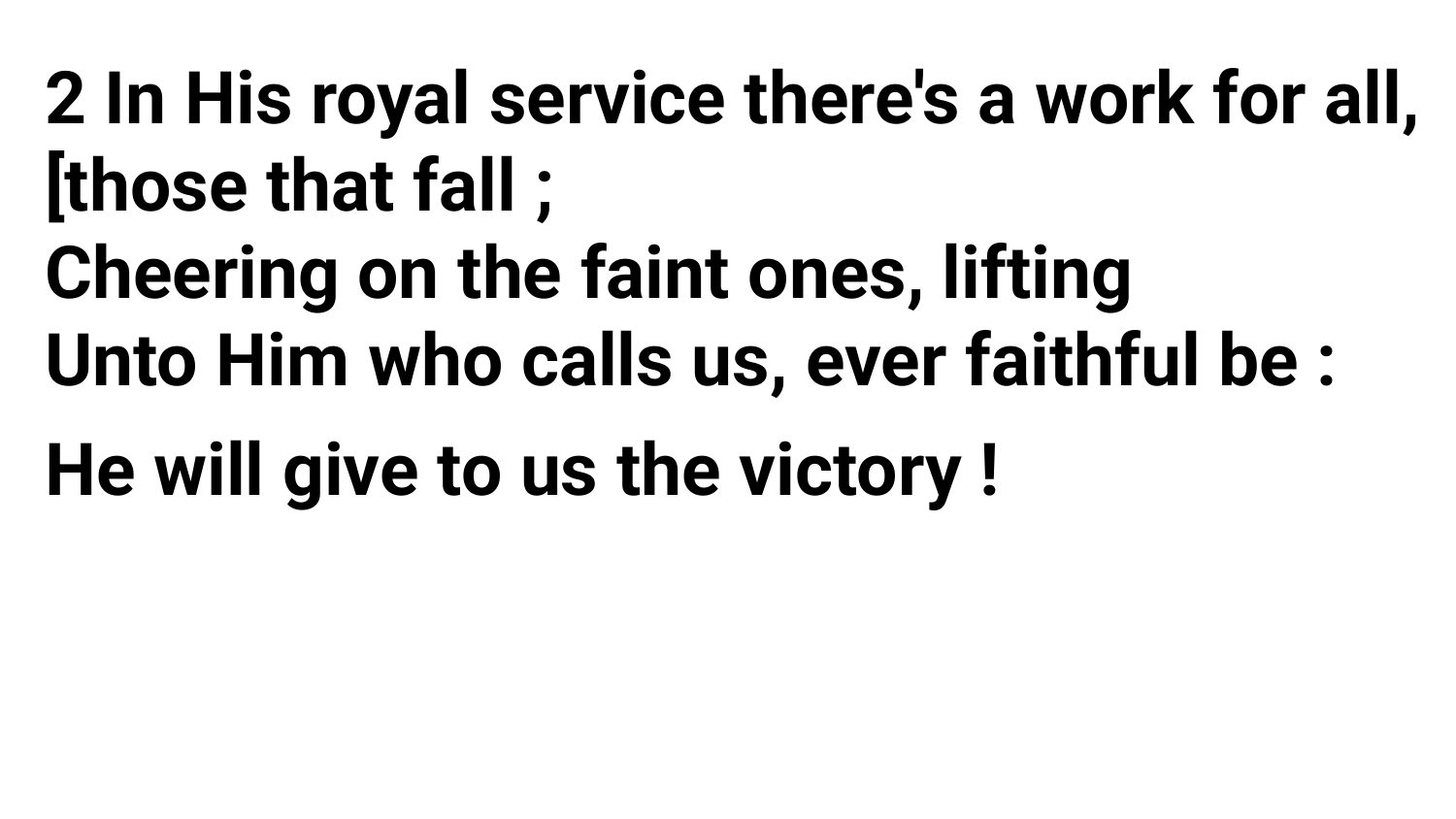

2 In His royal service there's a work for all, [those that fall ;
Cheering on the faint ones, lifting
Unto Him who calls us, ever faithful be :
He will give to us the victory !